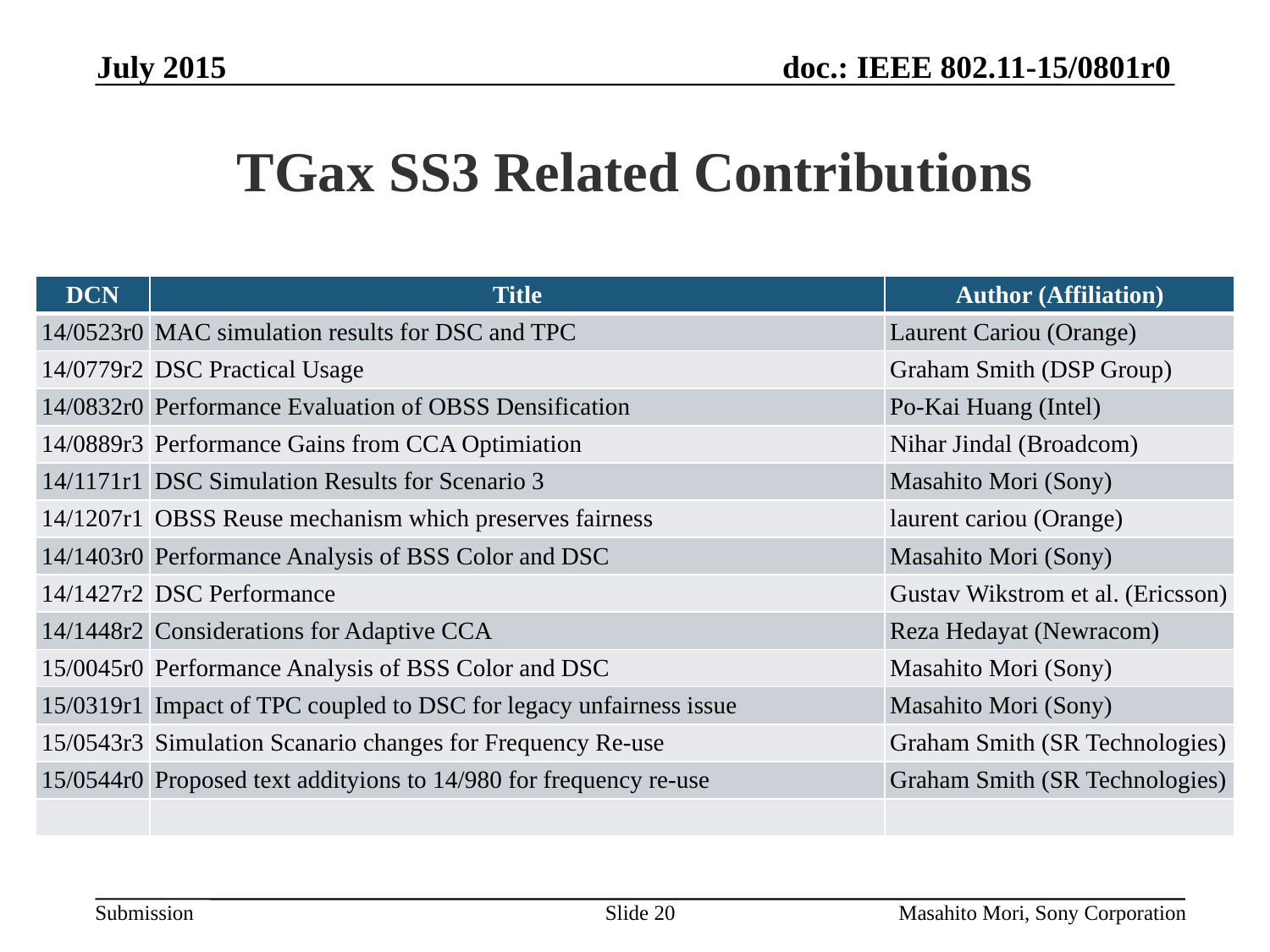

July 2015
# TGax SS3 Related Contributions
| DCN | Title | Author (Affiliation) |
| --- | --- | --- |
| 14/0523r0 | MAC simulation results for DSC and TPC | Laurent Cariou (Orange) |
| 14/0779r2 | DSC Practical Usage | Graham Smith (DSP Group) |
| 14/0832r0 | Performance Evaluation of OBSS Densification | Po-Kai Huang (Intel) |
| 14/0889r3 | Performance Gains from CCA Optimiation | Nihar Jindal (Broadcom) |
| 14/1171r1 | DSC Simulation Results for Scenario 3 | Masahito Mori (Sony) |
| 14/1207r1 | OBSS Reuse mechanism which preserves fairness | laurent cariou (Orange) |
| 14/1403r0 | Performance Analysis of BSS Color and DSC | Masahito Mori (Sony) |
| 14/1427r2 | DSC Performance | Gustav Wikstrom et al. (Ericsson) |
| 14/1448r2 | Considerations for Adaptive CCA | Reza Hedayat (Newracom) |
| 15/0045r0 | Performance Analysis of BSS Color and DSC | Masahito Mori (Sony) |
| 15/0319r1 | Impact of TPC coupled to DSC for legacy unfairness issue | Masahito Mori (Sony) |
| 15/0543r3 | Simulation Scanario changes for Frequency Re-use | Graham Smith (SR Technologies) |
| 15/0544r0 | Proposed text addityions to 14/980 for frequency re-use | Graham Smith (SR Technologies) |
|  |  |  |
Slide 20
Masahito Mori, Sony Corporation